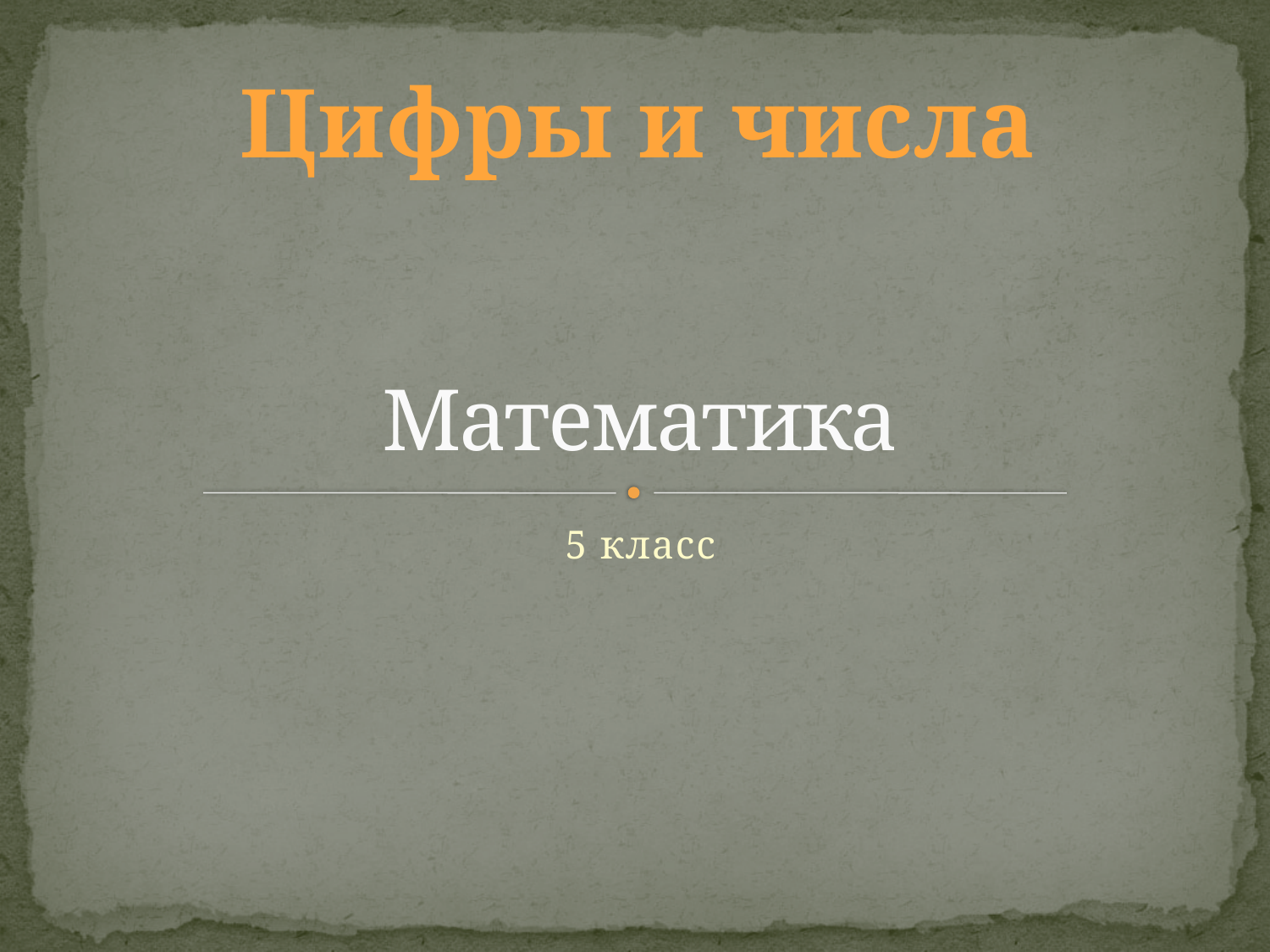

Цифры и числа
# Математика
5 класс